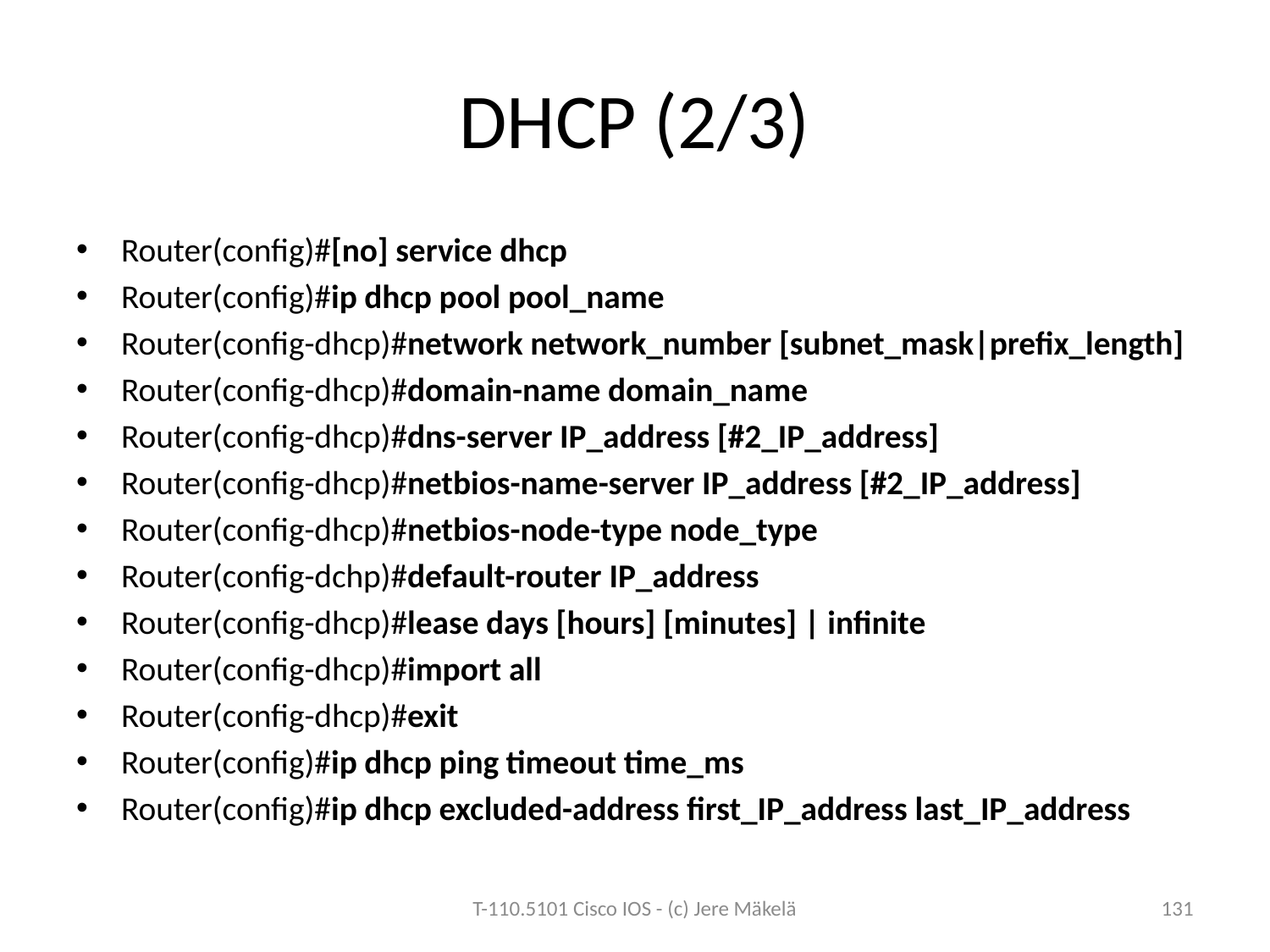

# DHCP (2/3)
Router(config)#[no] service dhcp
Router(config)#ip dhcp pool pool_name
Router(config-dhcp)#network network_number [subnet_mask|prefix_length]
Router(config-dhcp)#domain-name domain_name
Router(config-dhcp)#dns-server IP_address [#2_IP_address]
Router(config-dhcp)#netbios-name-server IP_address [#2_IP_address]
Router(config-dhcp)#netbios-node-type node_type
Router(config-dchp)#default-router IP_address
Router(config-dhcp)#lease days [hours] [minutes] | infinite
Router(config-dhcp)#import all
Router(config-dhcp)#exit
Router(config)#ip dhcp ping timeout time_ms
Router(config)#ip dhcp excluded-address first_IP_address last_IP_address
T-110.5101 Cisco IOS - (c) Jere Mäkelä
131